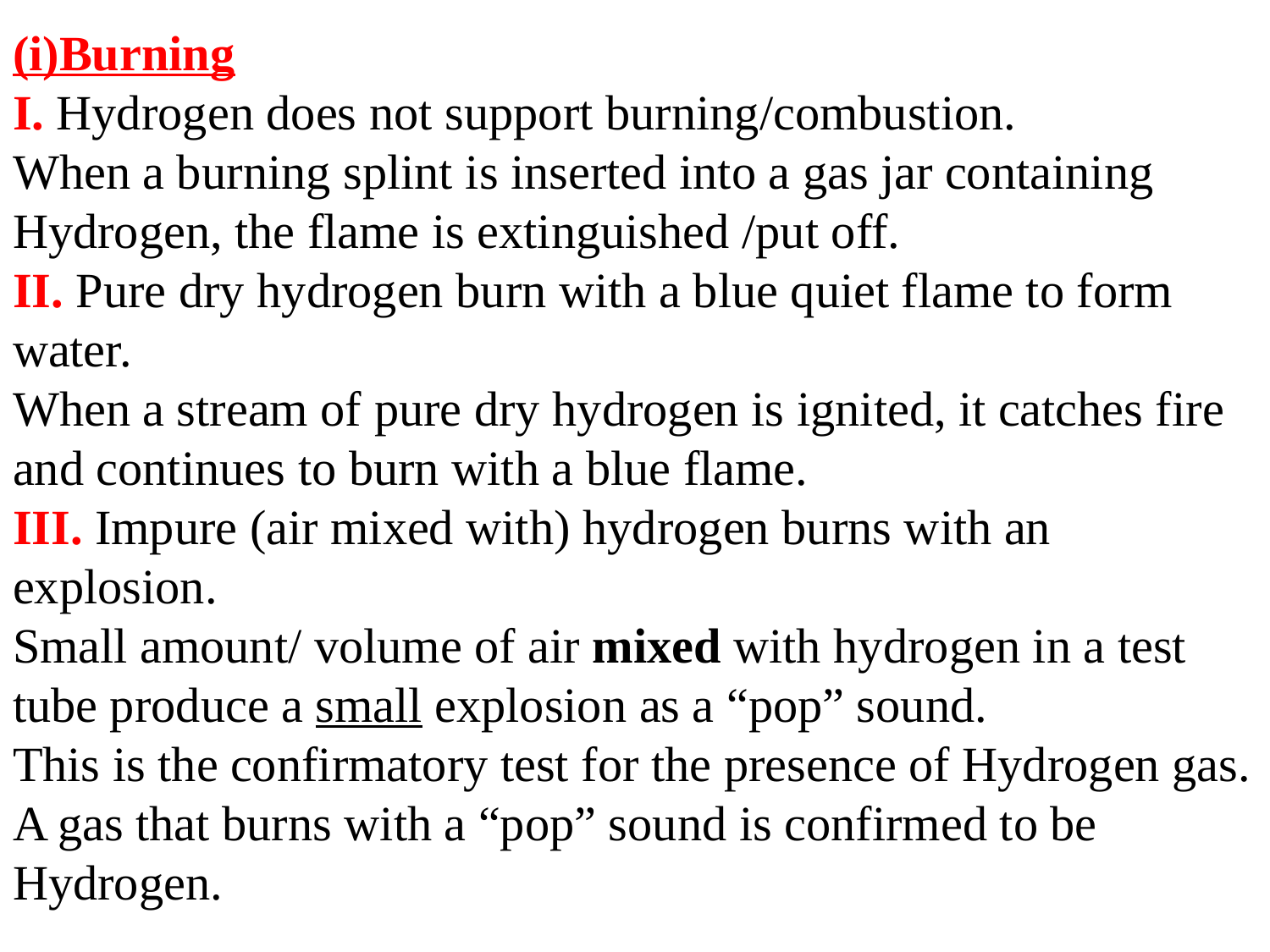

(i)Burning
I. Hydrogen does not support burning/combustion.
When a burning splint is inserted into a gas jar containing Hydrogen, the flame is extinguished /put off.
II. Pure dry hydrogen burn with a blue quiet flame to form water.
When a stream of pure dry hydrogen is ignited, it catches fire and continues to burn with a blue flame.
III. Impure (air mixed with) hydrogen burns with an explosion.
Small amount/ volume of air mixed with hydrogen in a test tube produce a small explosion as a “pop” sound.
This is the confirmatory test for the presence of Hydrogen gas. A gas that burns with a “pop” sound is confirmed to be Hydrogen.